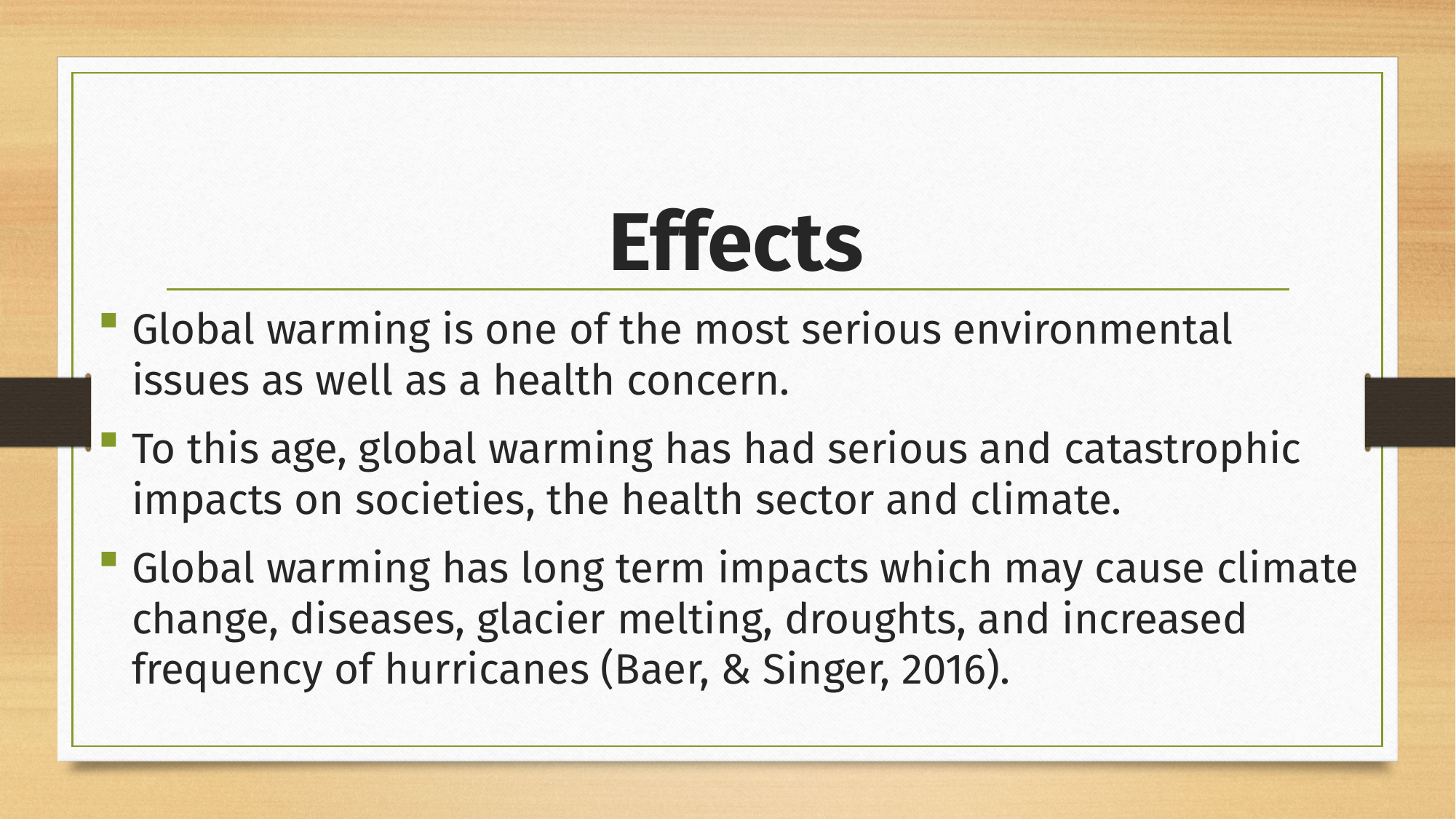

# Effects
Global warming is one of the most serious environmental issues as well as a health concern.
To this age, global warming has had serious and catastrophic impacts on societies, the health sector and climate.
Global warming has long term impacts which may cause climate change, diseases, glacier melting, droughts, and increased frequency of hurricanes (Baer, & Singer, 2016).